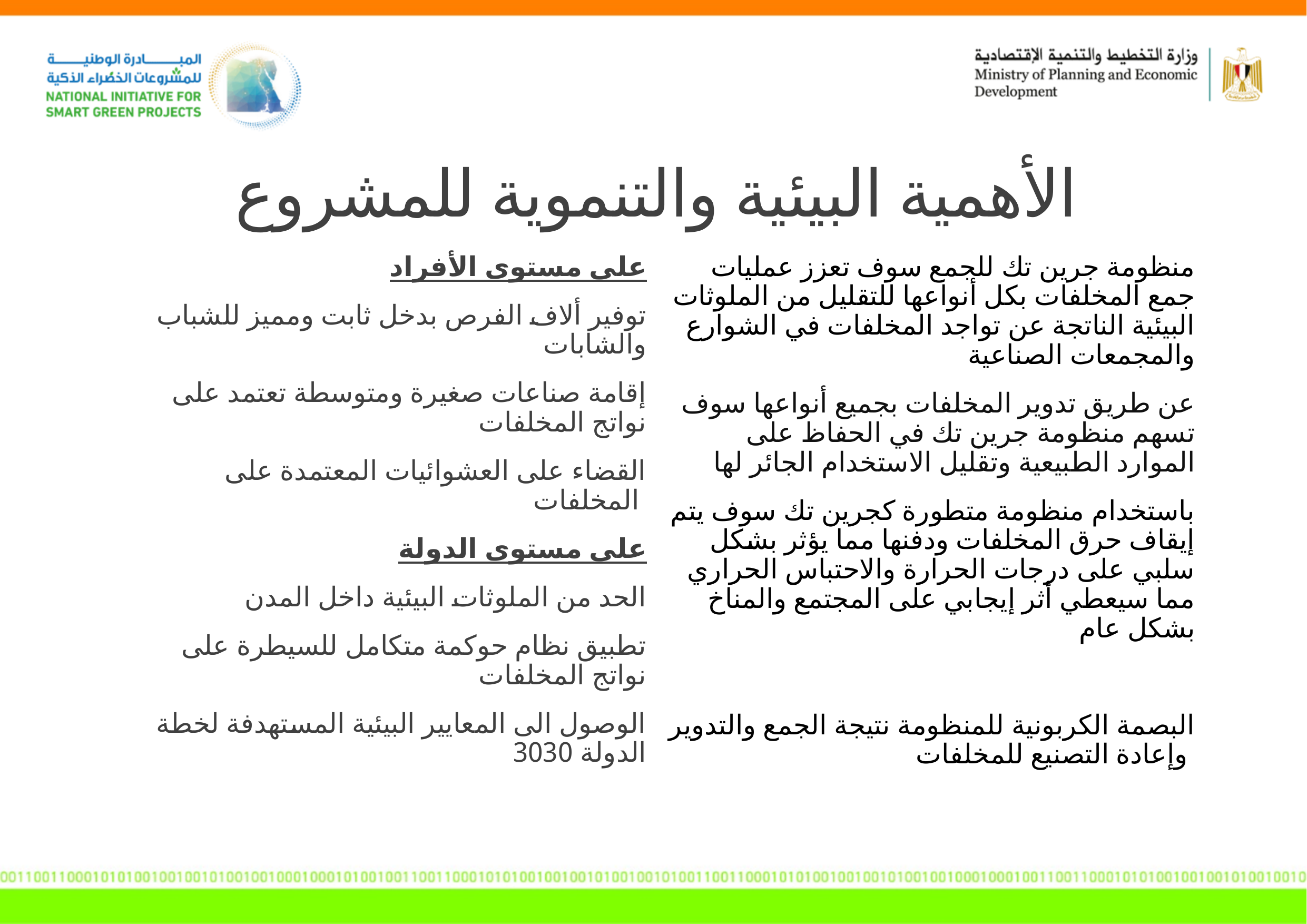

# الأهمية البيئية والتنموية للمشروع
على مستوى الأفراد
توفير ألاف الفرص بدخل ثابت ومميز للشباب والشابات
إقامة صناعات صغيرة ومتوسطة تعتمد على نواتج المخلفات
القضاء على العشوائيات المعتمدة على المخلفات
على مستوى الدولة
الحد من الملوثات البيئية داخل المدن
تطبيق نظام حوكمة متكامل للسيطرة على نواتج المخلفات
الوصول الى المعايير البيئية المستهدفة لخطة الدولة 3030

منظومة جرين تك للجمع سوف تعزز عمليات جمع المخلفات بكل أنواعها للتقليل من الملوثات البيئية الناتجة عن تواجد المخلفات في الشوارع والمجمعات الصناعية
عن طريق تدوير المخلفات بجميع أنواعها سوف تسهم منظومة جرين تك في الحفاظ على الموارد الطبيعية وتقليل الاستخدام الجائر لها
باستخدام منظومة متطورة كجرين تك سوف يتم إيقاف حرق المخلفات ودفنها مما يؤثر بشكل سلبي على درجات الحرارة والاحتباس الحراري مما سيعطي أثر إيجابي على المجتمع والمناخ بشكل عام

البصمة الكربونية للمنظومة نتيجة الجمع والتدوير وإعادة التصنيع للمخلفات